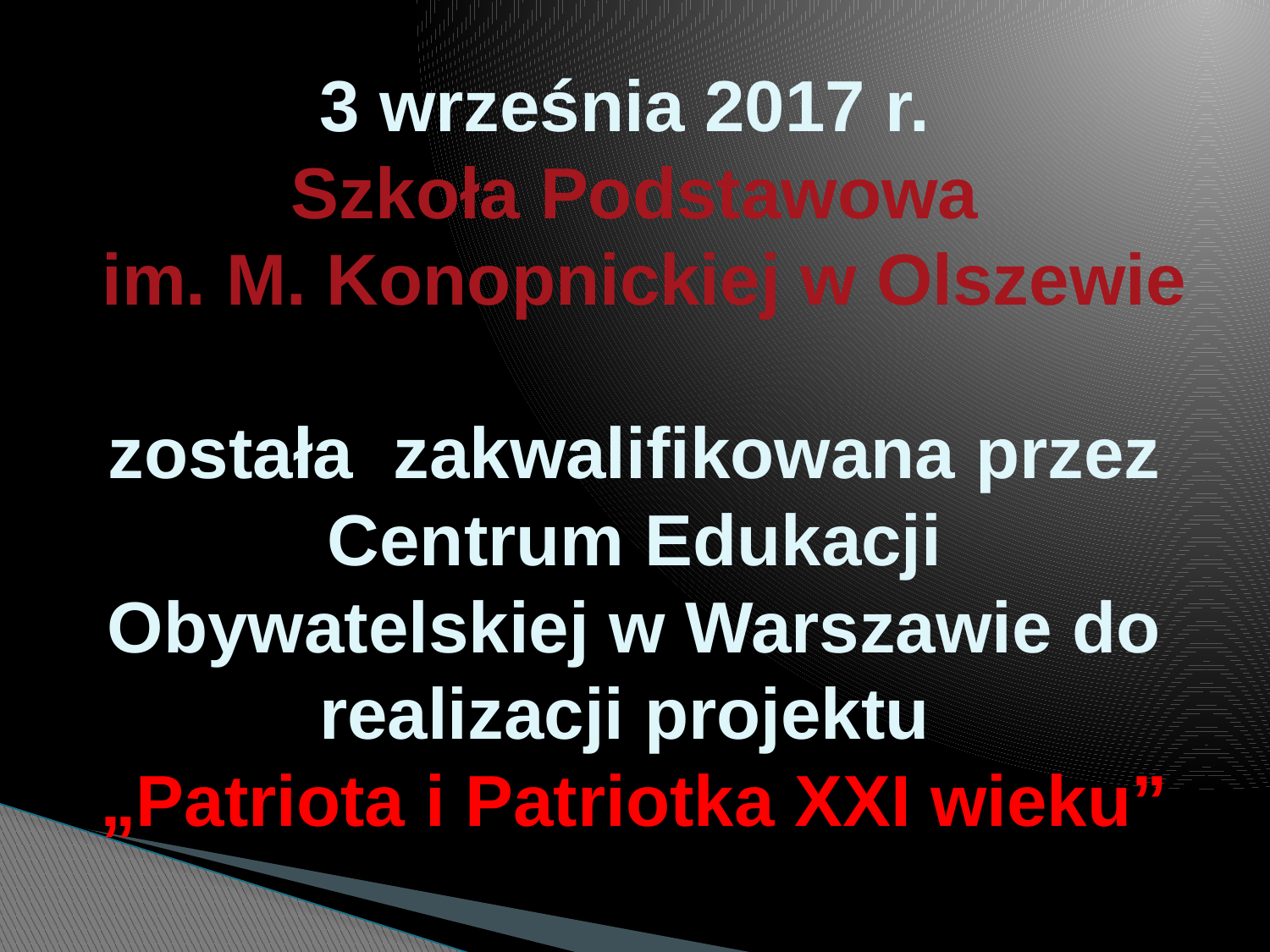

# 3 września 2017 r. Szkoła Podstawowa im. M. Konopnickiej w Olszewie została  zakwalifikowana przez Centrum Edukacji Obywatelskiej w Warszawie do realizacji projektu „Patriota i Patriotka XXI wieku”